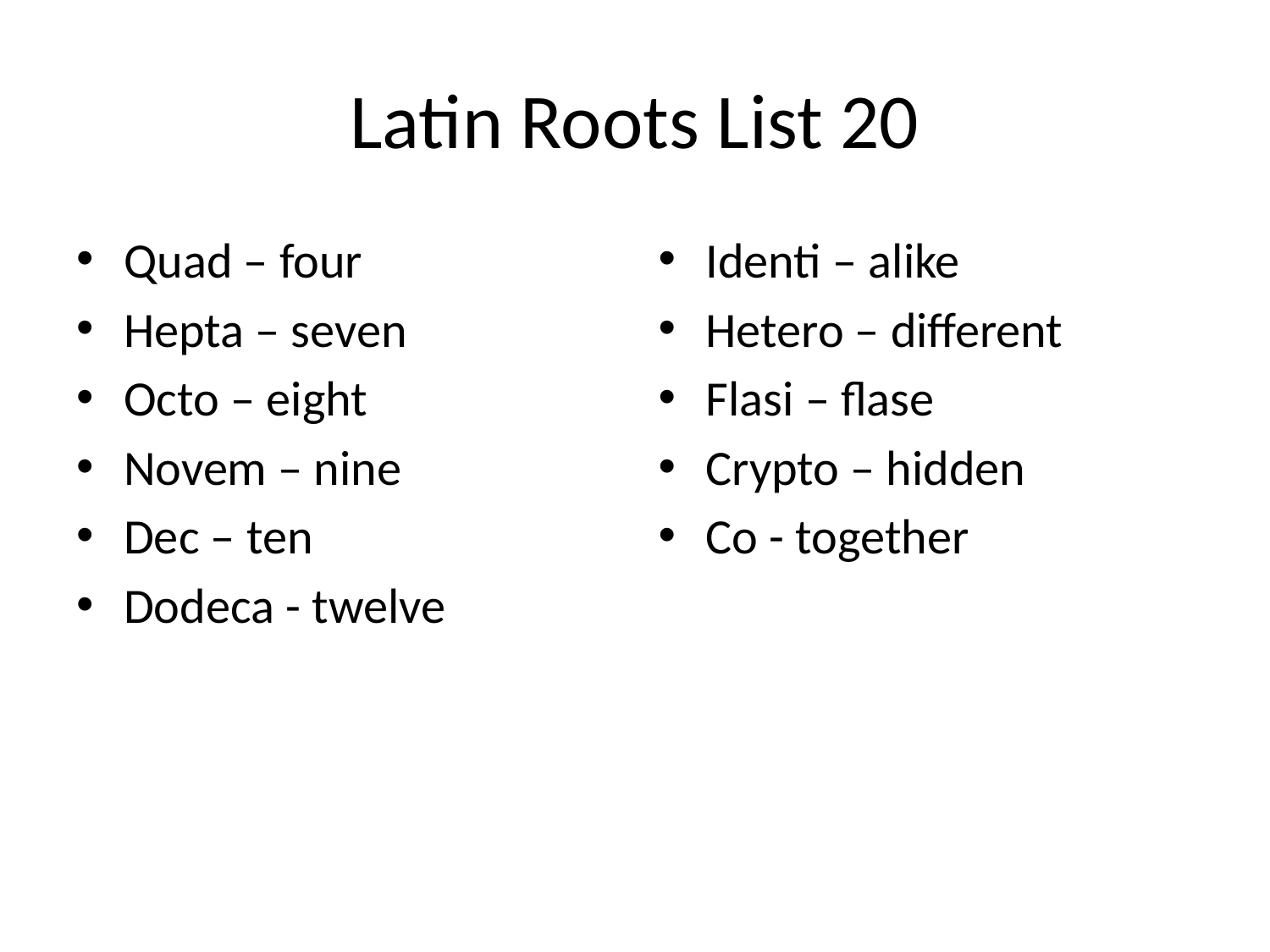

# Latin Roots List 20
Quad – four
Hepta – seven
Octo – eight
Novem – nine
Dec – ten
Dodeca - twelve
Identi – alike
Hetero – different
Flasi – flase
Crypto – hidden
Co - together